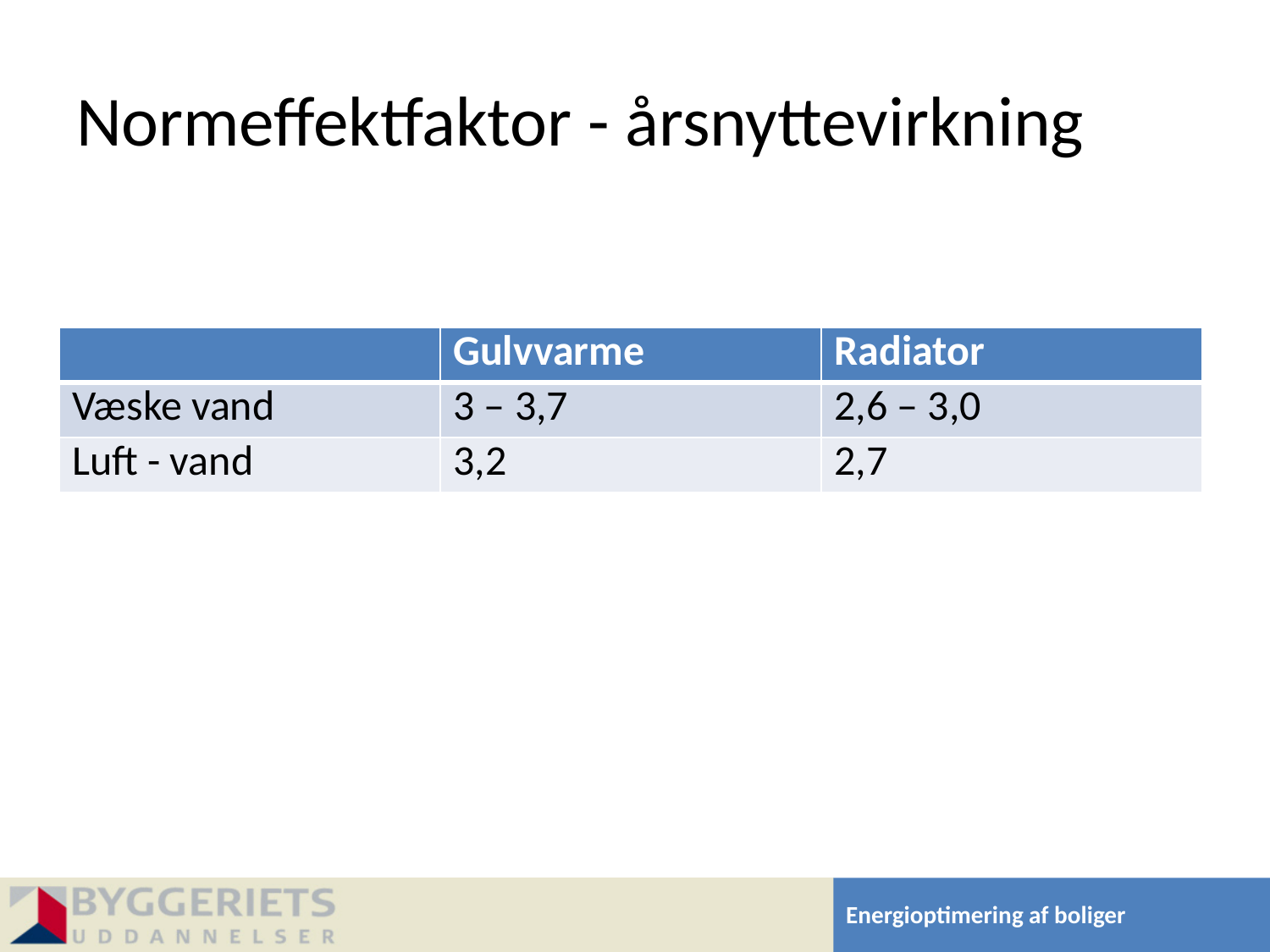

# Normeffektfaktor - årsnyttevirkning
|  | Gulvvarme | Radiator |
| --- | --- | --- |
| Væske vand | 3 – 3,7 | 2,6 – 3,0 |
| Luft - vand | 3,2 | 2,7 |